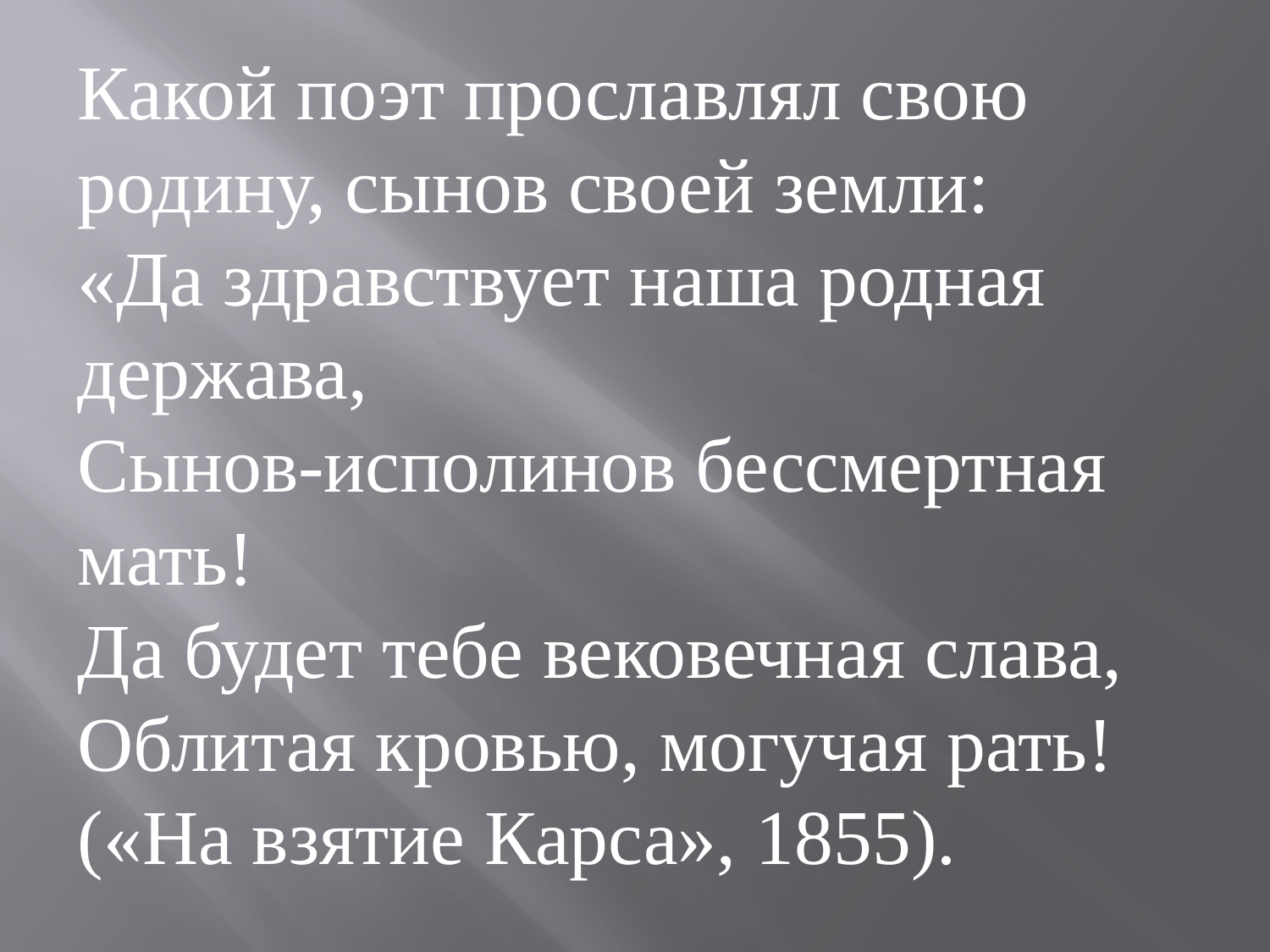

Какой поэт прославлял свою родину, сынов своей земли:
«Да здравствует наша родная держава,
Сынов-исполинов бессмертная мать!
Да будет тебе вековечная слава,
Облитая кровью, могучая рать!
(«На взятие Карса», 1855).